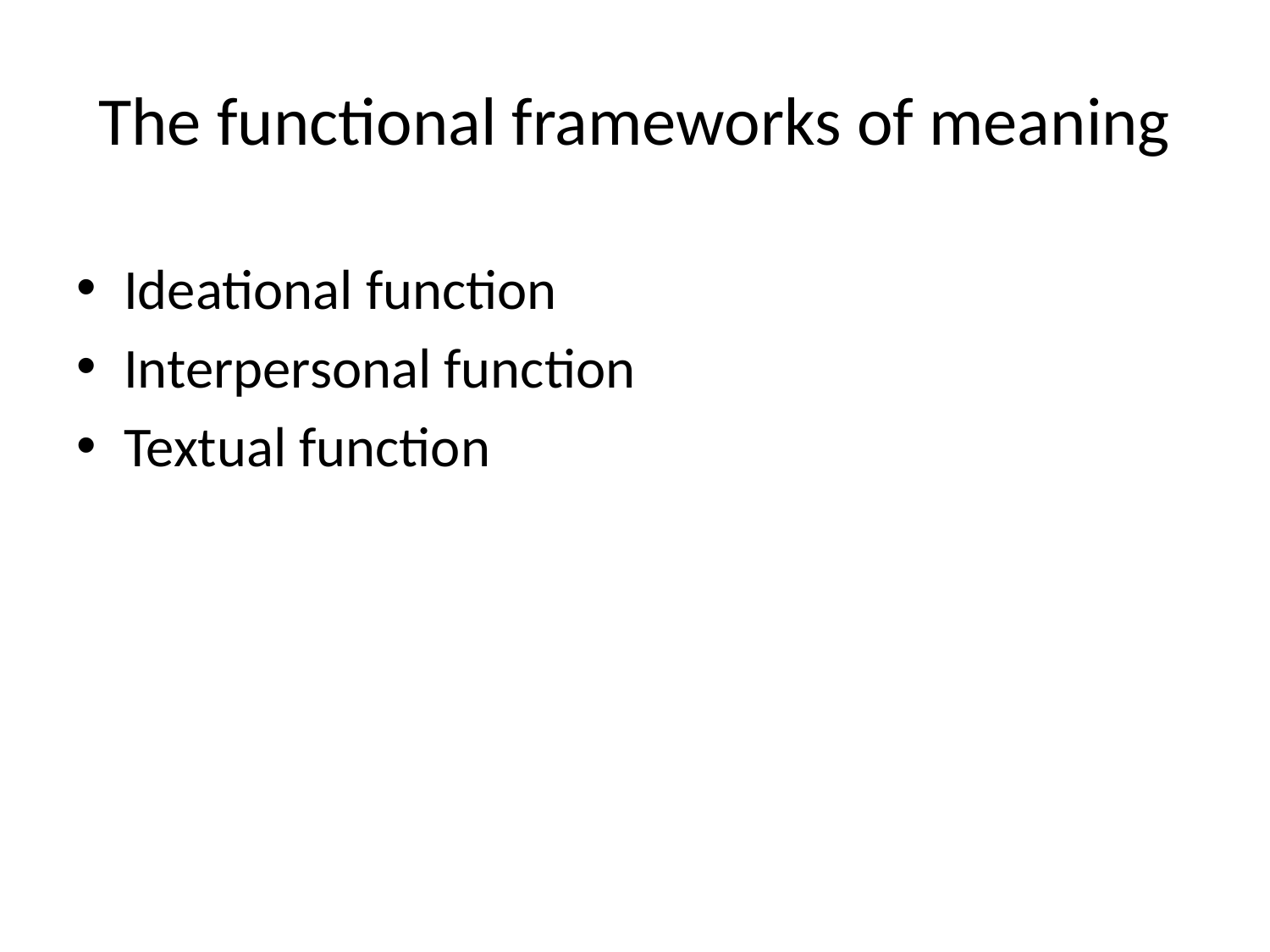

# The functional frameworks of meaning
Ideational function
Interpersonal function
Textual function